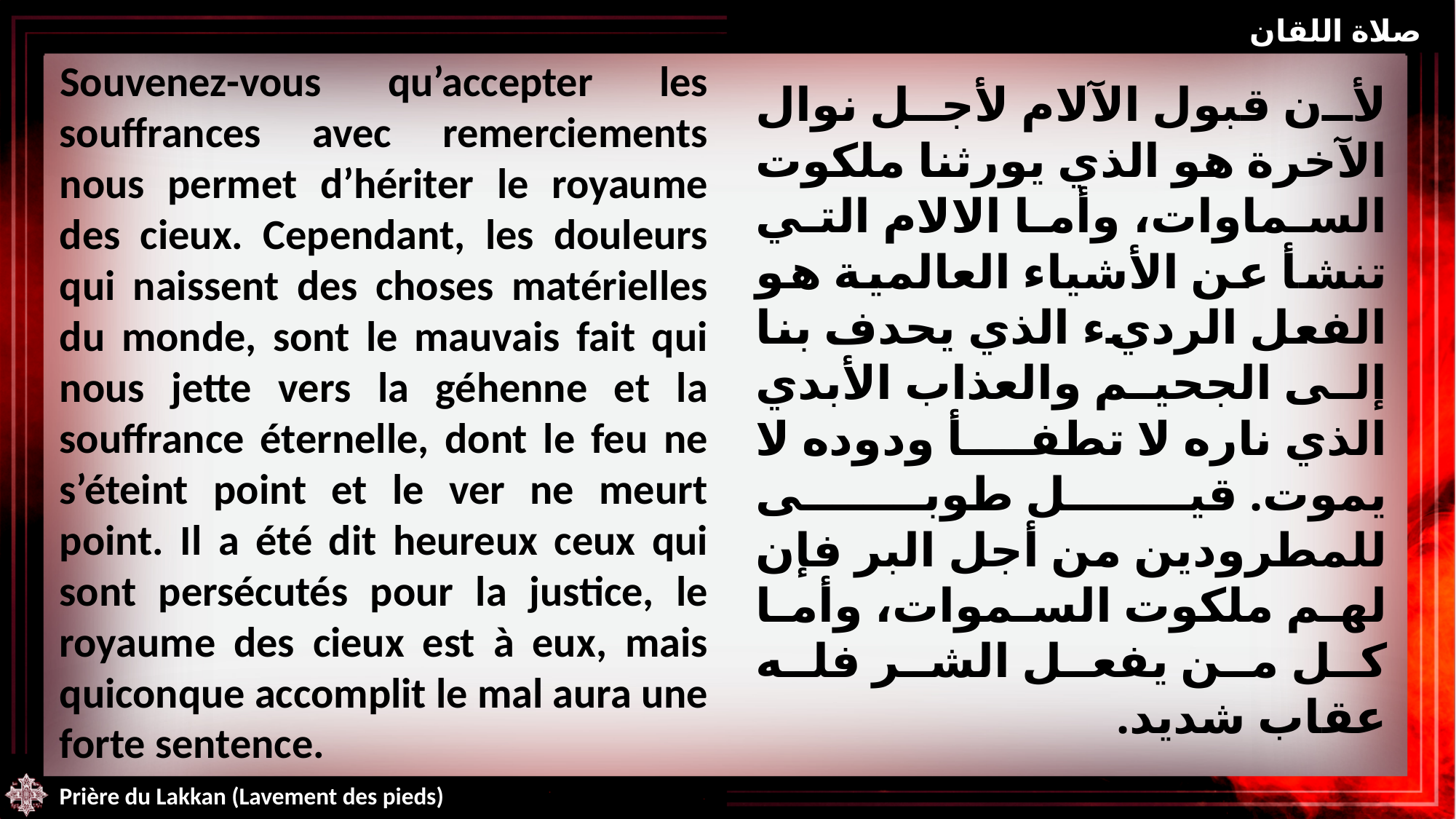

صلاة اللقان
Souvenez-vous qu’accepter les souffrances avec remerciements nous permet d’hériter le royaume des cieux. Cependant, les douleurs qui naissent des choses matérielles du monde, sont le mauvais fait qui nous jette vers la géhenne et la souffrance éternelle, dont le feu ne s’éteint point et le ver ne meurt point. Il a été dit heureux ceux qui sont persécutés pour la justice, le royaume des cieux est à eux, mais quiconque accomplit le mal aura une forte sentence.
لأن قبول الآلام لأجل نوال الآخرة هو الذي يورثنا ملكوت السماوات، وأما الالام التي تنشأ عن الأشياء العالمية هو الفعل الرديء الذي يحدف بنا إلى الجحيم والعذاب الأبدي الذي ناره لا تطفأ ودوده لا يموت. قيل طوبى للمطرودين من أجل البر فإن لهم ملكوت السموات، وأما كل من يفعل الشر فله عقاب شديد.
Prière du Lakkan (Lavement des pieds)